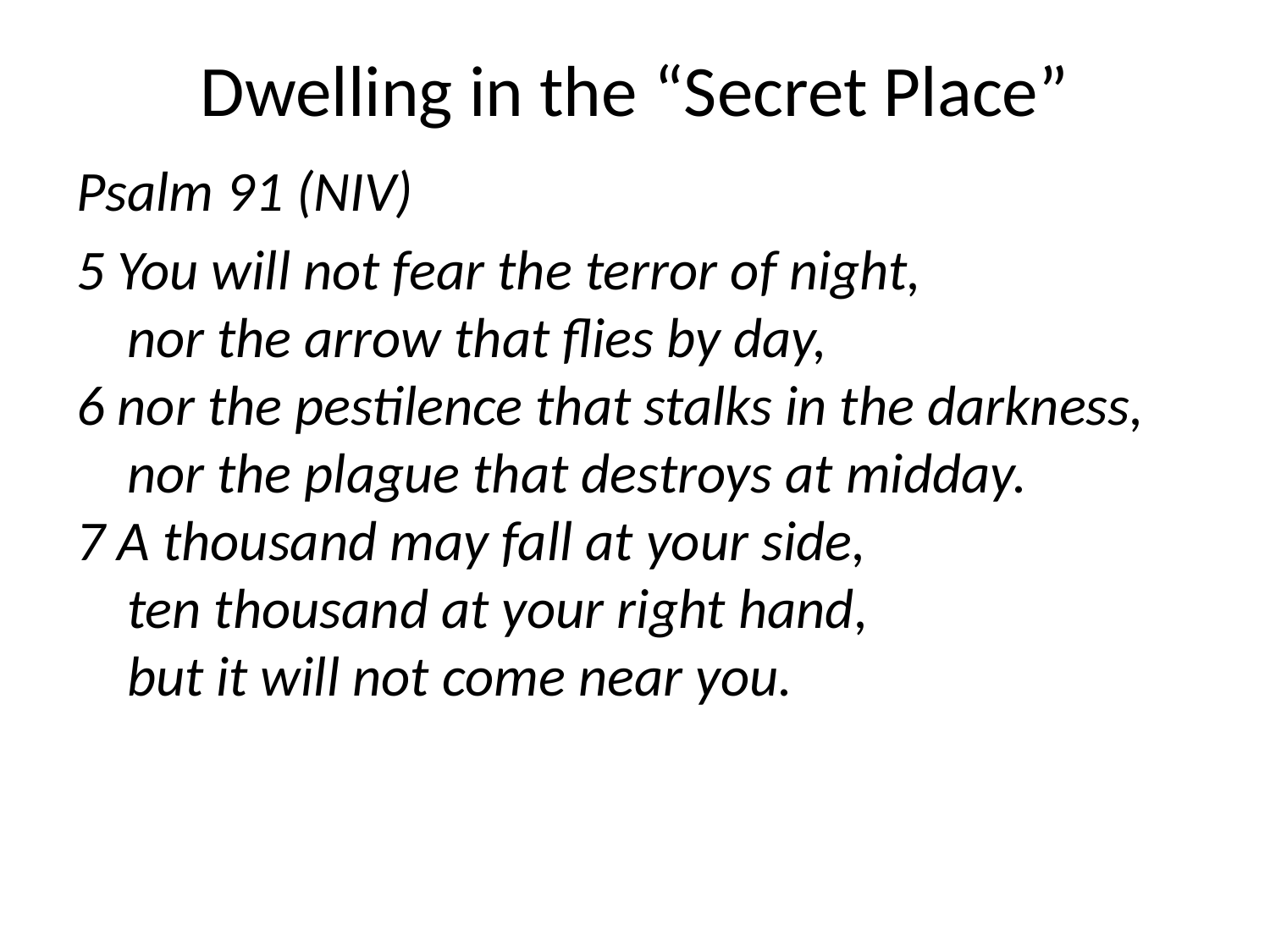

# Dwelling in the “Secret Place”
Psalm 91 (NIV)
5 You will not fear the terror of night,
    nor the arrow that flies by day,
6 nor the pestilence that stalks in the darkness,
    nor the plague that destroys at midday.
7 A thousand may fall at your side,
    ten thousand at your right hand,
    but it will not come near you.